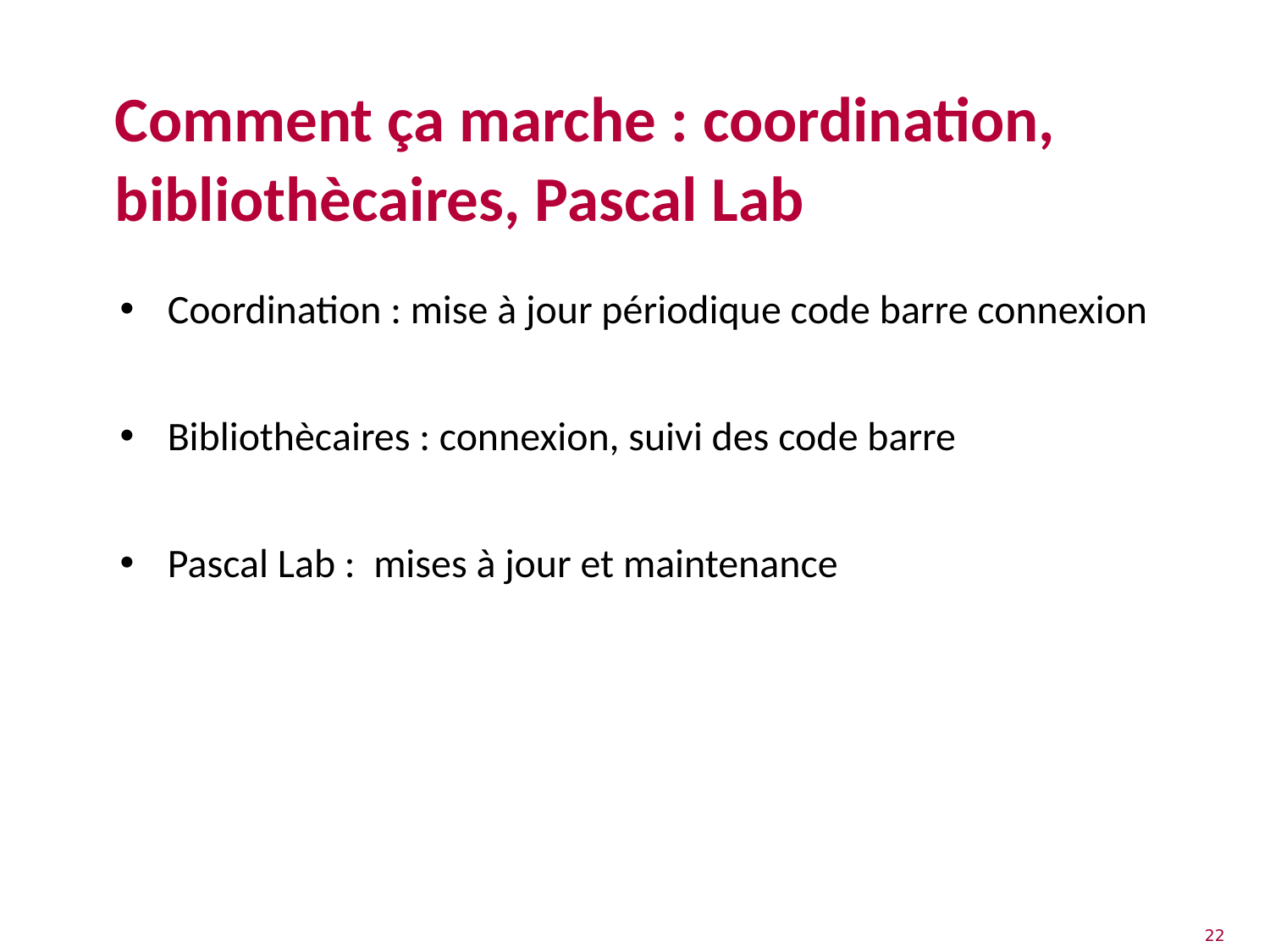

# Comment ça marche : coordination, bibliothècaires, Pascal Lab
Coordination : mise à jour périodique code barre connexion

Bibliothècaires : connexion, suivi des code barre

Pascal Lab :  mises à jour et maintenance
22